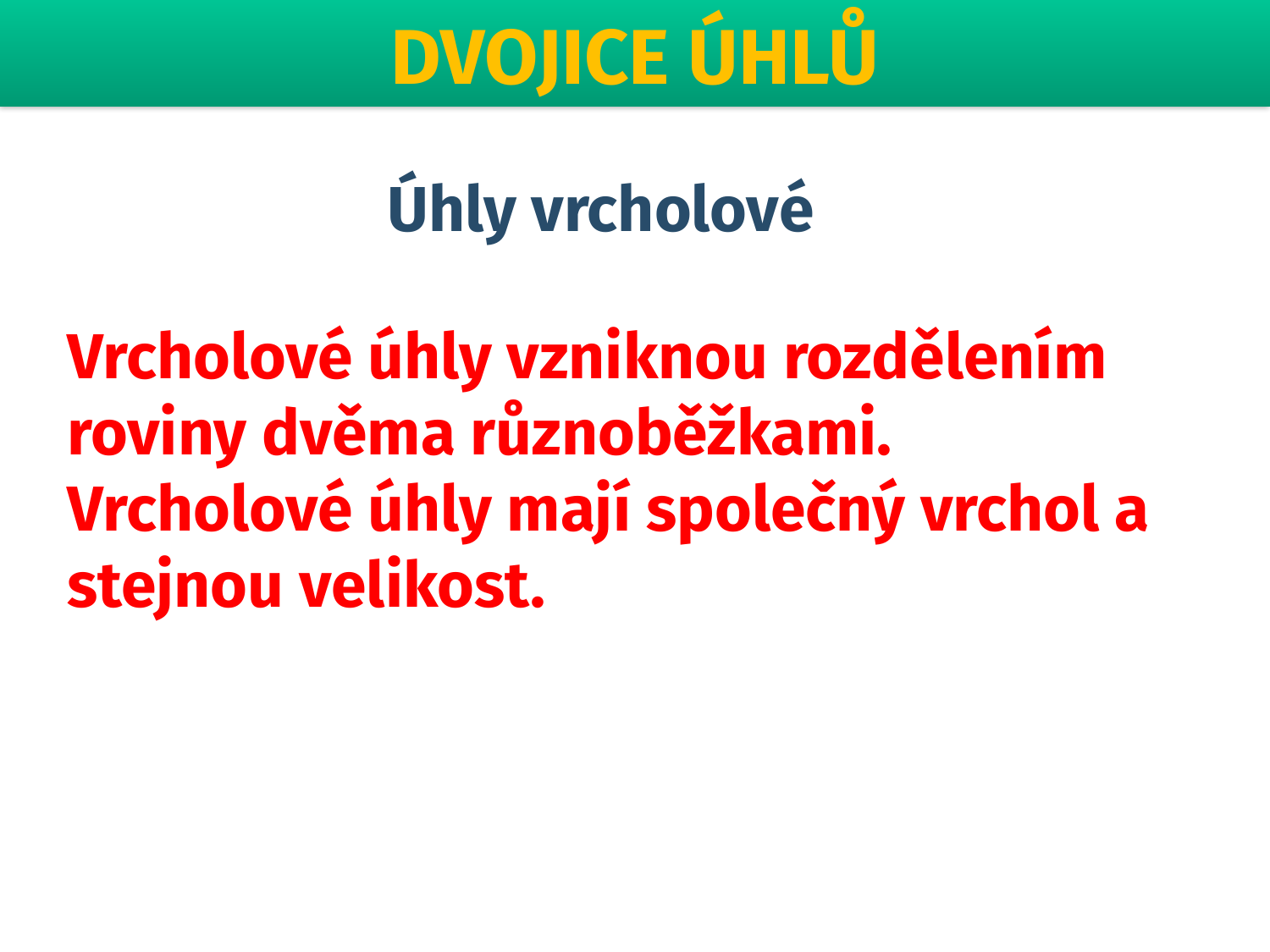

# Dvojice úhlů
Úhly vrcholové
Vrcholové úhly vzniknou rozdělením roviny dvěma různoběžkami.
Vrcholové úhly mají společný vrchol a stejnou velikost.